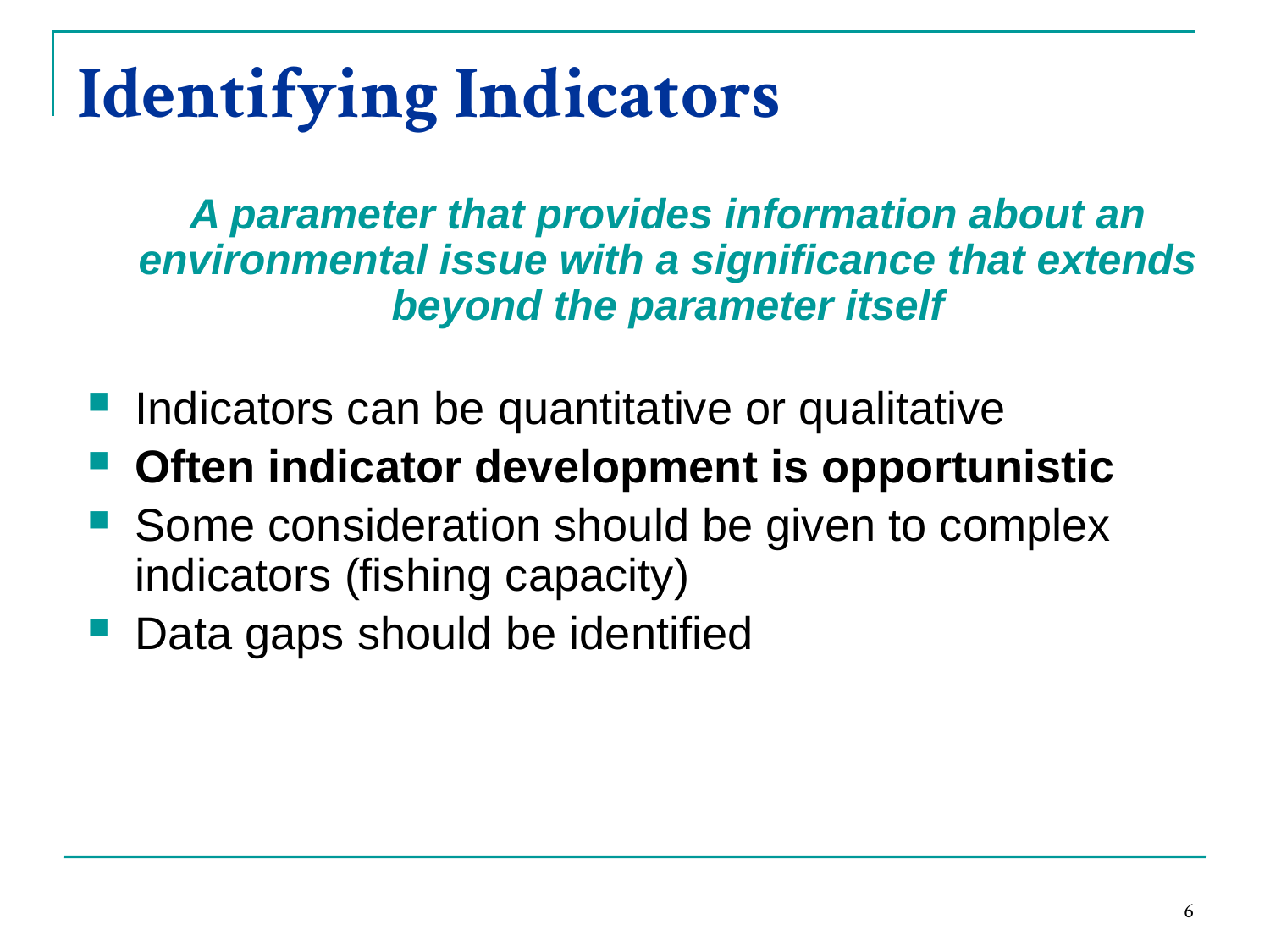

# Identifying Indicators
    A parameter that provides information about an environmental issue with a significance that extends beyond the parameter itself

Indicators can be quantitative or qualitative
Often indicator development is opportunistic
Some consideration should be given to complex indicators (fishing capacity)
Data gaps should be identified

6